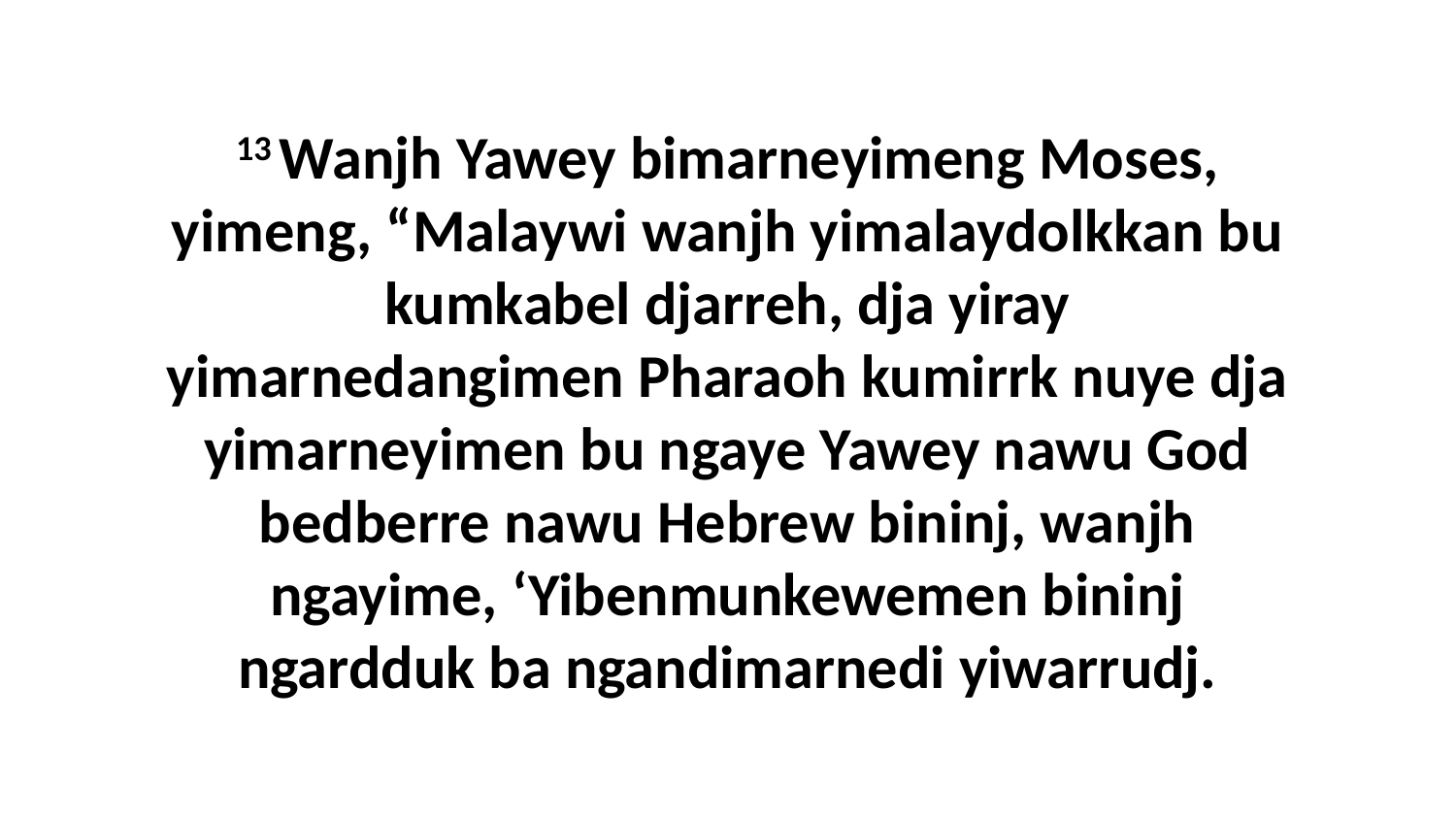

13 Wanjh Yawey bimarneyimeng Moses, yimeng, “Malaywi wanjh yimalaydolkkan bu kumkabel djarreh, dja yiray yimarnedangimen Pharaoh kumirrk nuye dja yimarneyimen bu ngaye Yawey nawu God bedberre nawu Hebrew bininj, wanjh ngayime, ‘Yibenmunkewemen bininj ngardduk ba ngandimarnedi yiwarrudj.